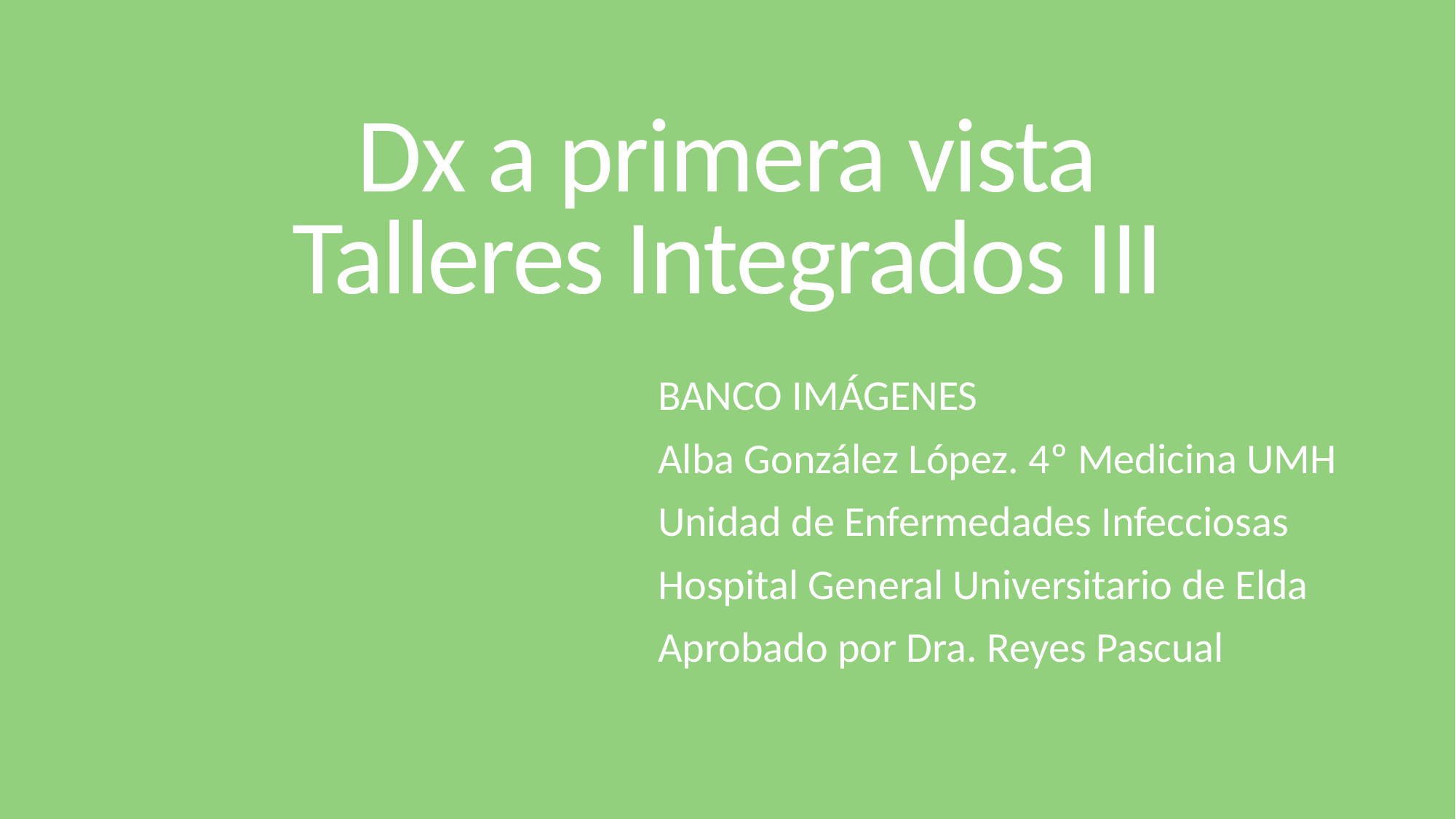

# Dx a primera vista Talleres Integrados III
BANCO IMÁGENES
Alba González López. 4º Medicina UMH
Unidad de Enfermedades Infecciosas
Hospital General Universitario de Elda
Aprobado por Dra. Reyes Pascual